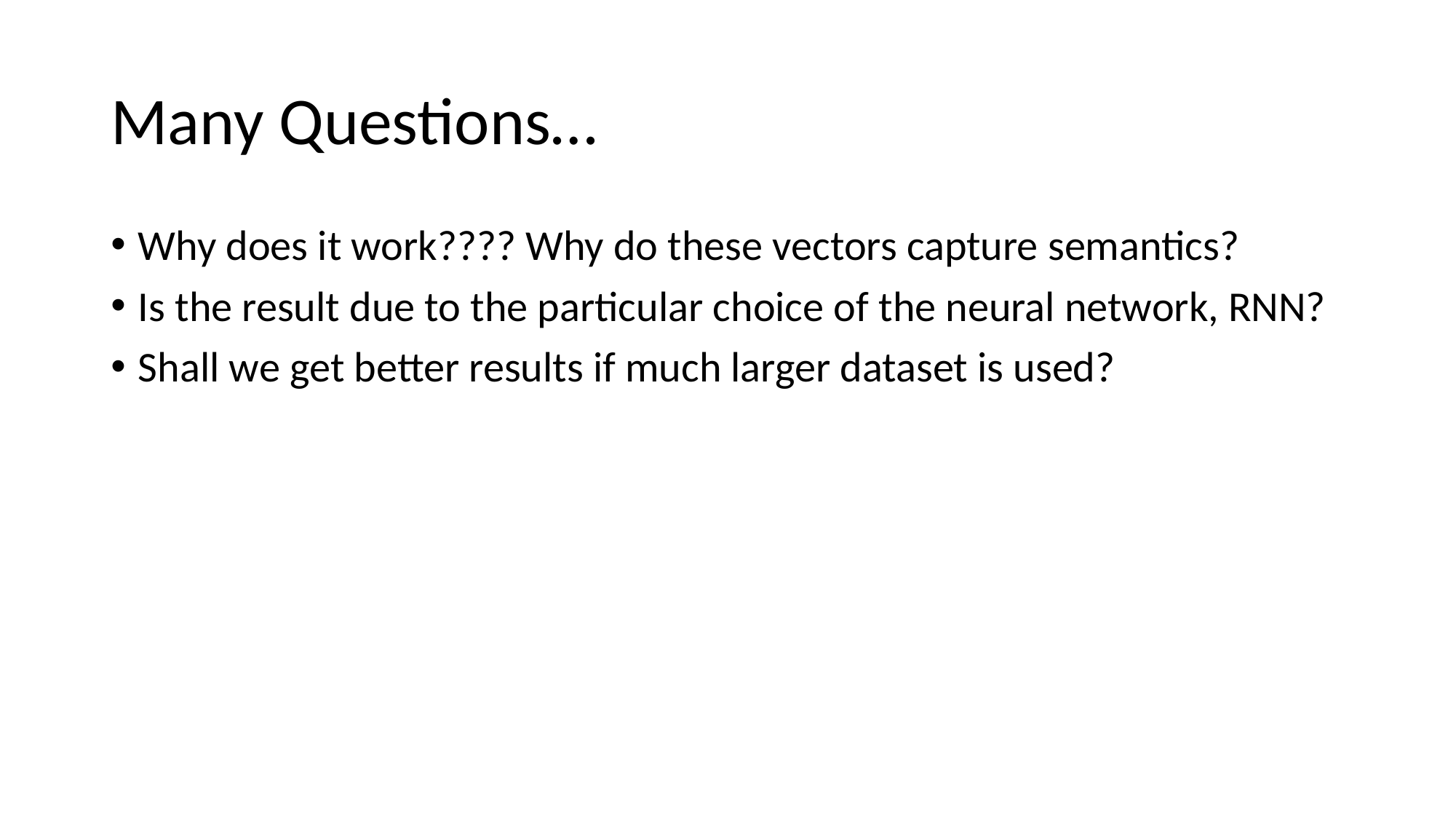

# Many Questions…
Why does it work???? Why do these vectors capture semantics?
Is the result due to the particular choice of the neural network, RNN?
Shall we get better results if much larger dataset is used?